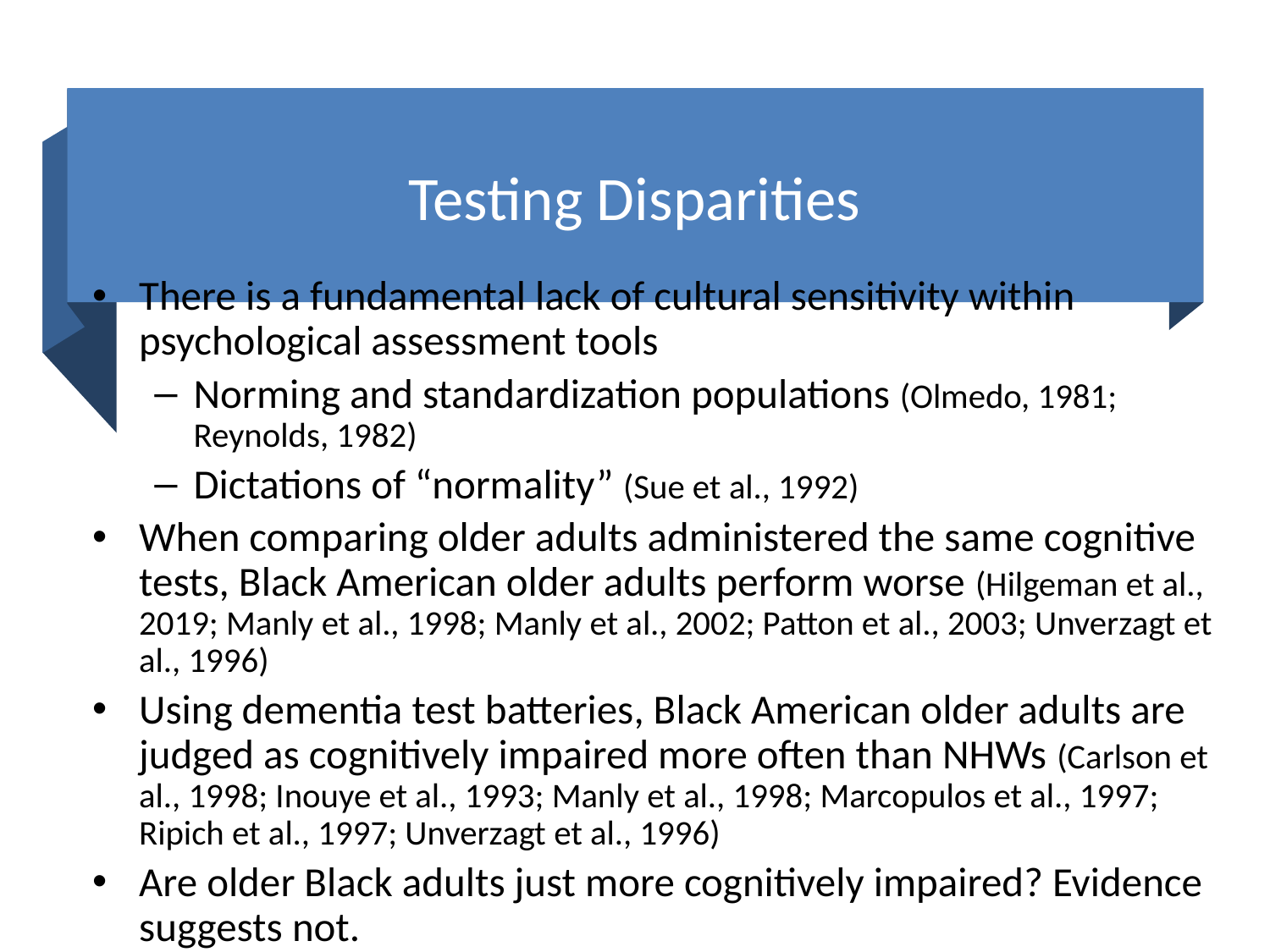

# Testing Disparities

There is a fundamental lack of cultural sensitivity within psychological assessment tools
Norming and standardization populations (Olmedo, 1981; Reynolds, 1982)
Dictations of “normality” (Sue et al., 1992)
When comparing older adults administered the same cognitive tests, Black American older adults perform worse (Hilgeman et al., 2019; Manly et al., 1998; Manly et al., 2002; Patton et al., 2003; Unverzagt et al., 1996)
Using dementia test batteries, Black American older adults are judged as cognitively impaired more often than NHWs (Carlson et al., 1998; Inouye et al., 1993; Manly et al., 1998; Marcopulos et al., 1997; Ripich et al., 1997; Unverzagt et al., 1996)
Are older Black adults just more cognitively impaired? Evidence suggests not.